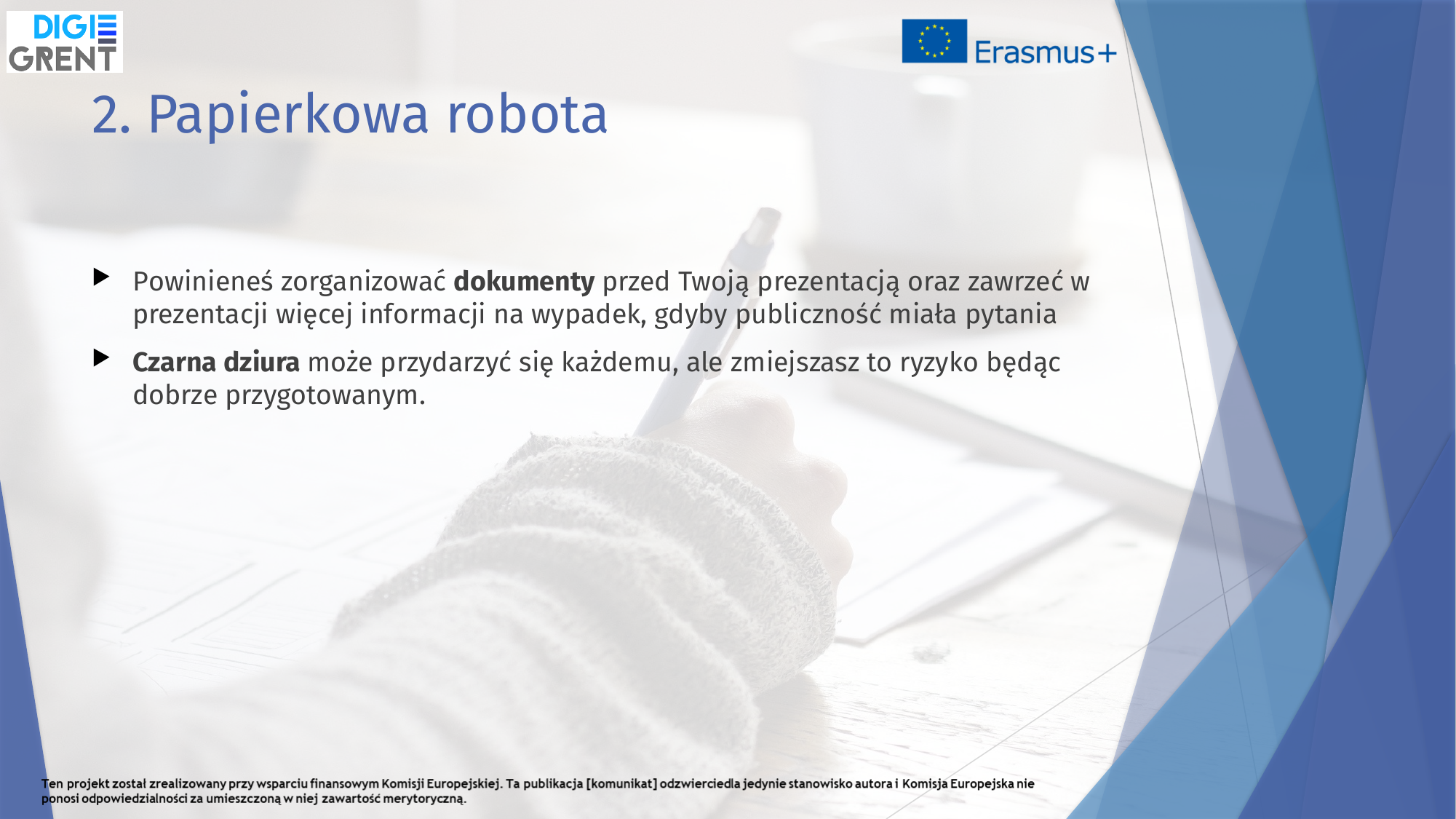

# 2. Papierkowa robota
Powinieneś zorganizować dokumenty przed Twoją prezentacją oraz zawrzeć w prezentacji więcej informacji na wypadek, gdyby publiczność miała pytania
Czarna dziura może przydarzyć się każdemu, ale zmiejszasz to ryzyko będąc dobrze przygotowanym.